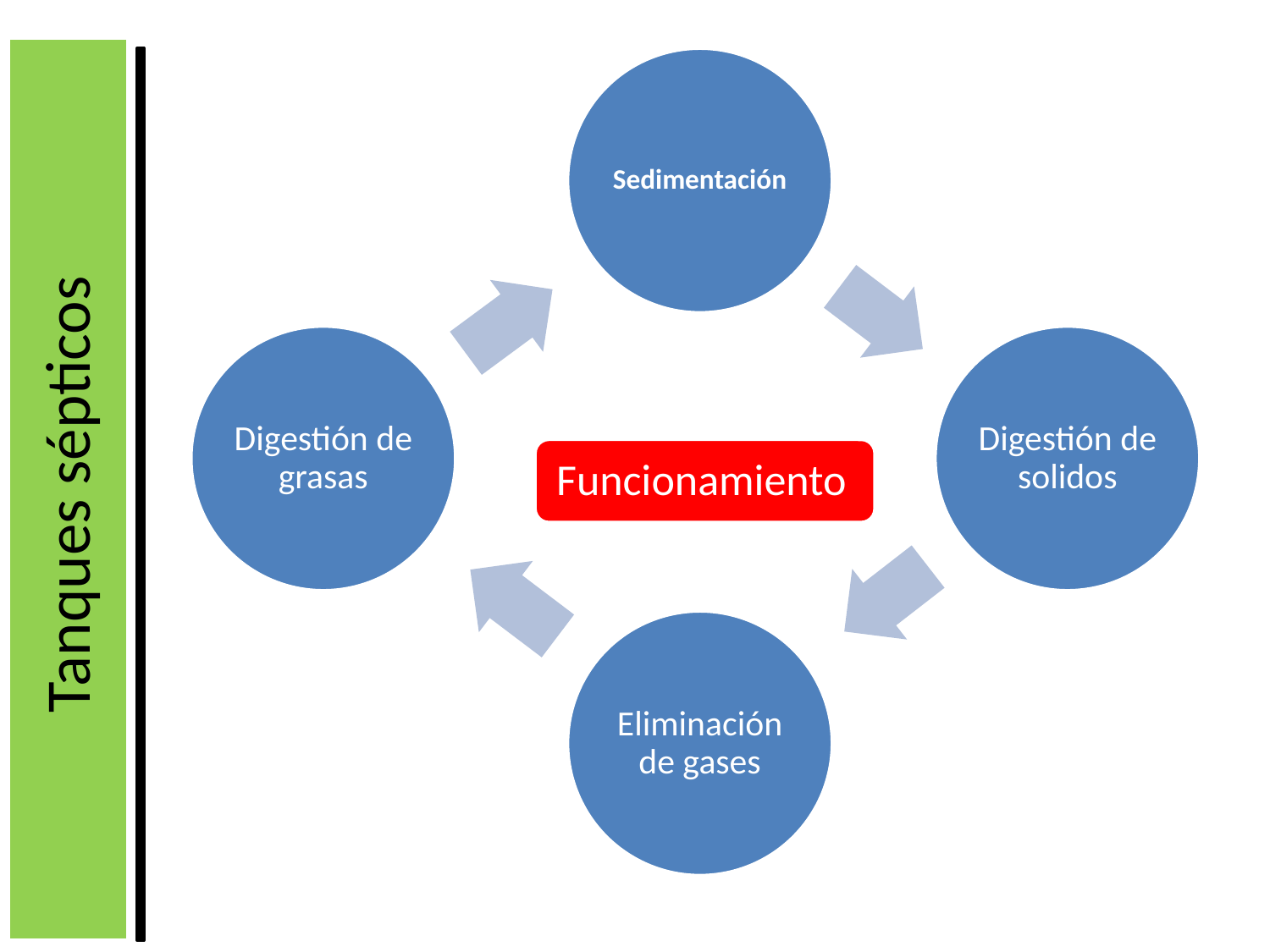

Sedimentación

Digestión de solidos

Eliminación de gases

Digestión de grasas

Funcionamiento
Tanques sépticos